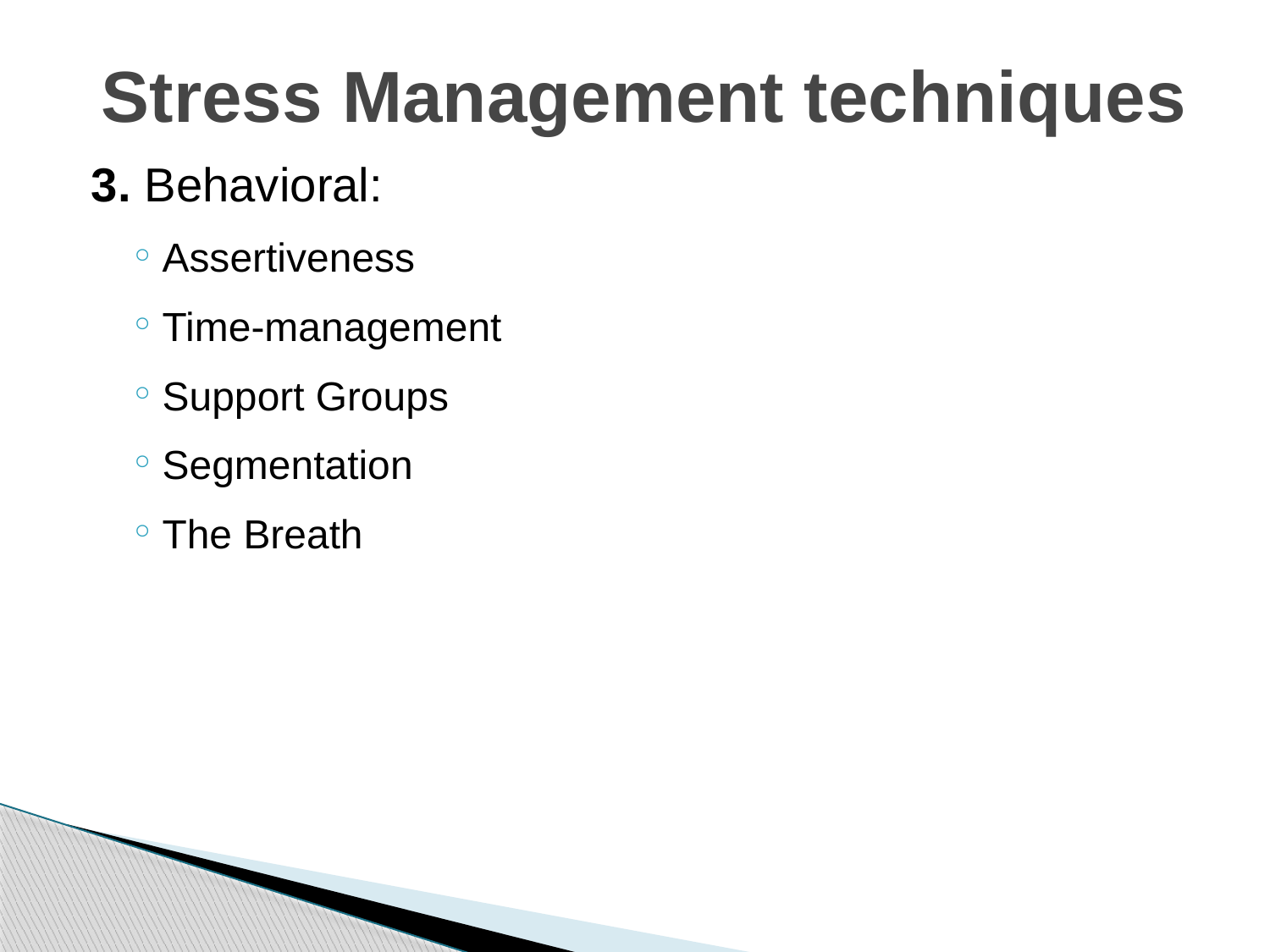

# Stress Management techniques
3. Behavioral:
Assertiveness
Time-management
Support Groups
Segmentation
The Breath